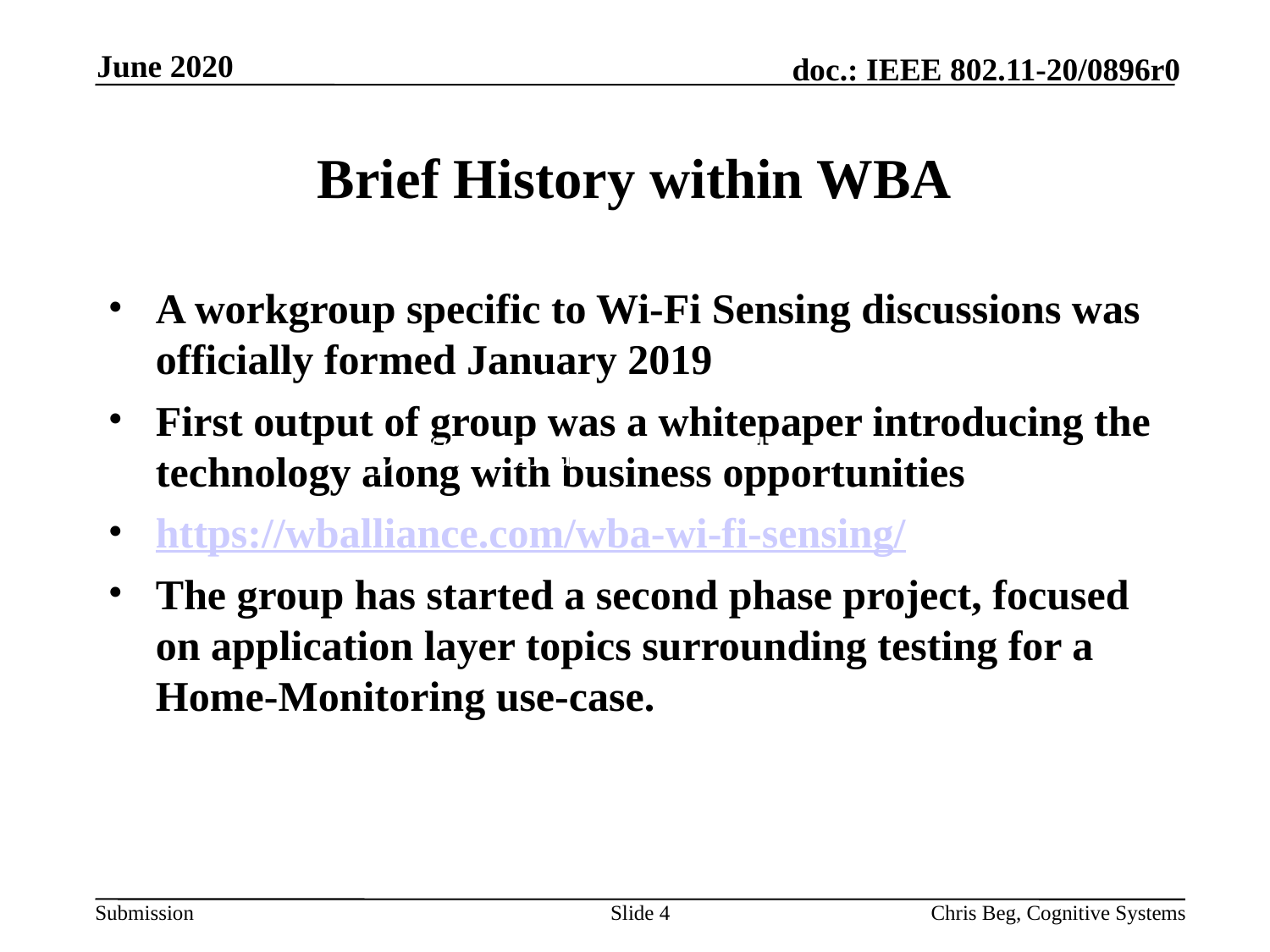

June 2020
# Brief History within WBA
A workgroup specific to Wi-Fi Sensing discussions was officially formed January 2019
First output of group was a whitepaper introducing the technology along with business opportunities
https://wballiance.com/wba-wi-fi-sensing/
The group has started a second phase project, focused on application layer topics surrounding testing for a Home-Monitoring use-case.

https://wballiance.com/wba-wi-fi-sensing/
Slide 4
Chris Beg, Cognitive Systems